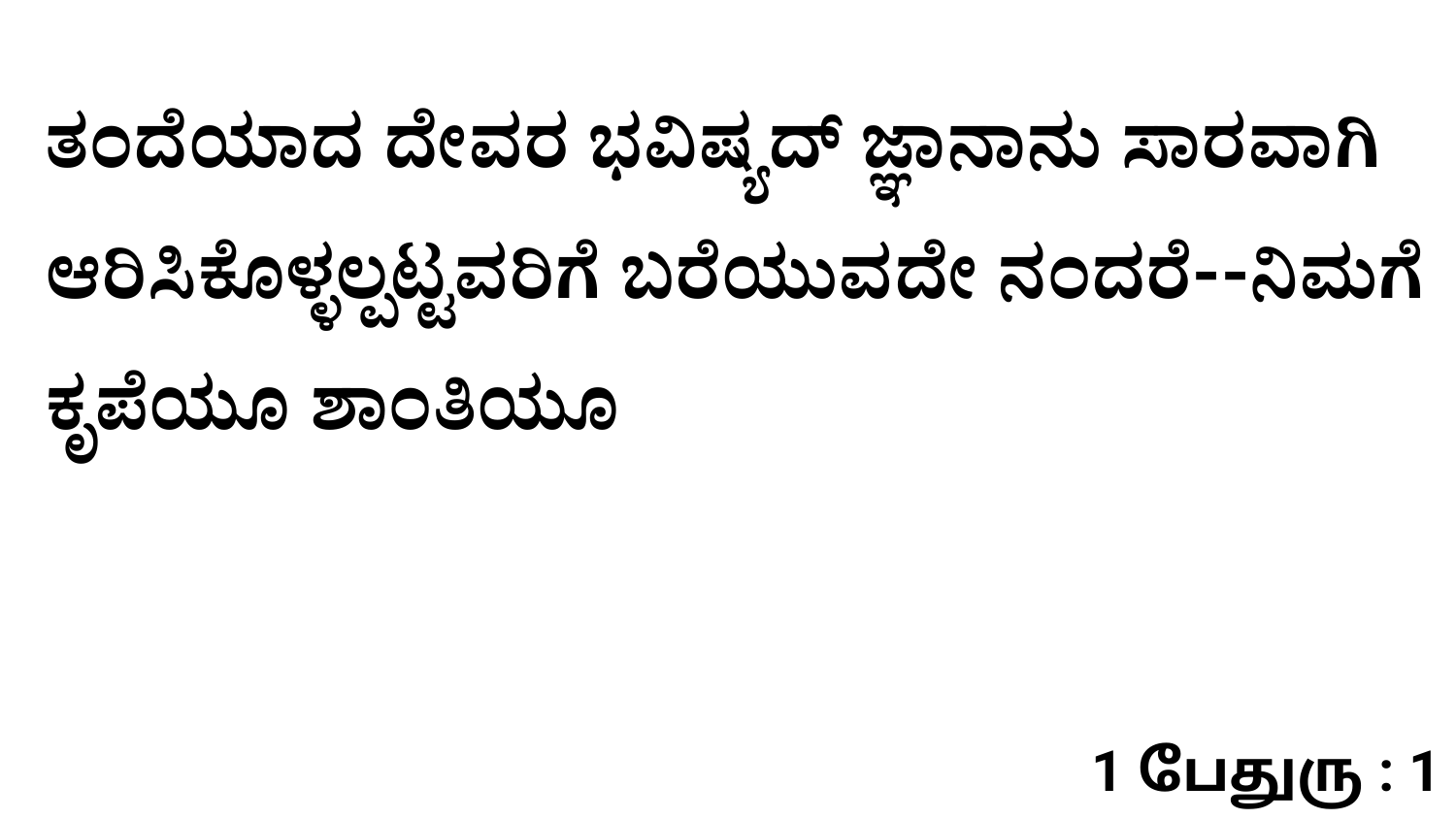

ತಂದೆಯಾದ ದೇವರ ಭವಿಷ್ಯದ್‌ ಜ್ಞಾನಾನು ಸಾರವಾಗಿ ಆರಿಸಿಕೊಳ್ಳಲ್ಪಟ್ಟವರಿಗೆ ಬರೆಯುವದೇ ನಂದರೆ--ನಿಮಗೆ ಕೃಪೆಯೂ ಶಾಂತಿಯೂ
1 பேதுரு : 1